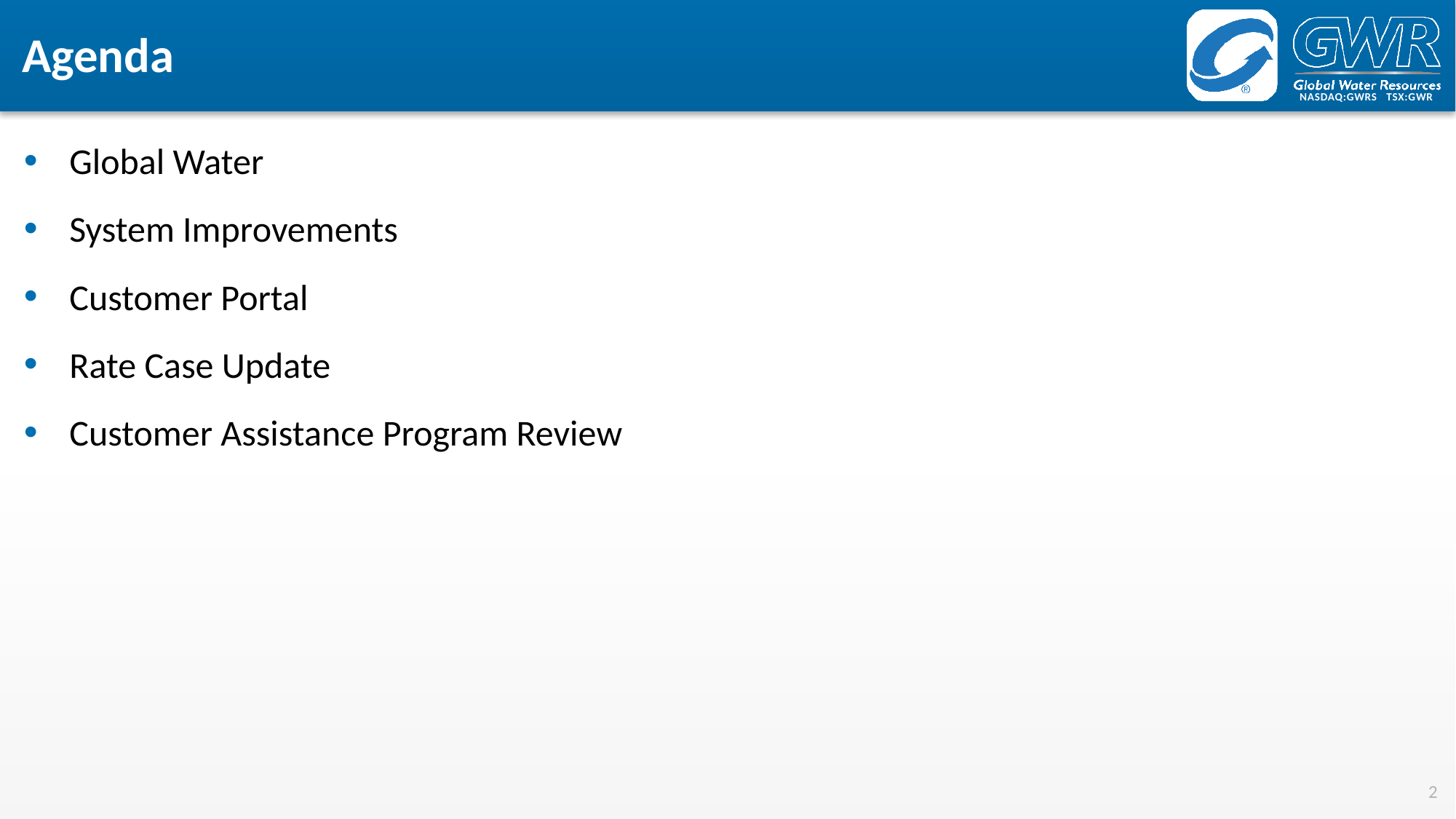

# Agenda
Global Water
System Improvements
Customer Portal
Rate Case Update
Customer Assistance Program Review

2